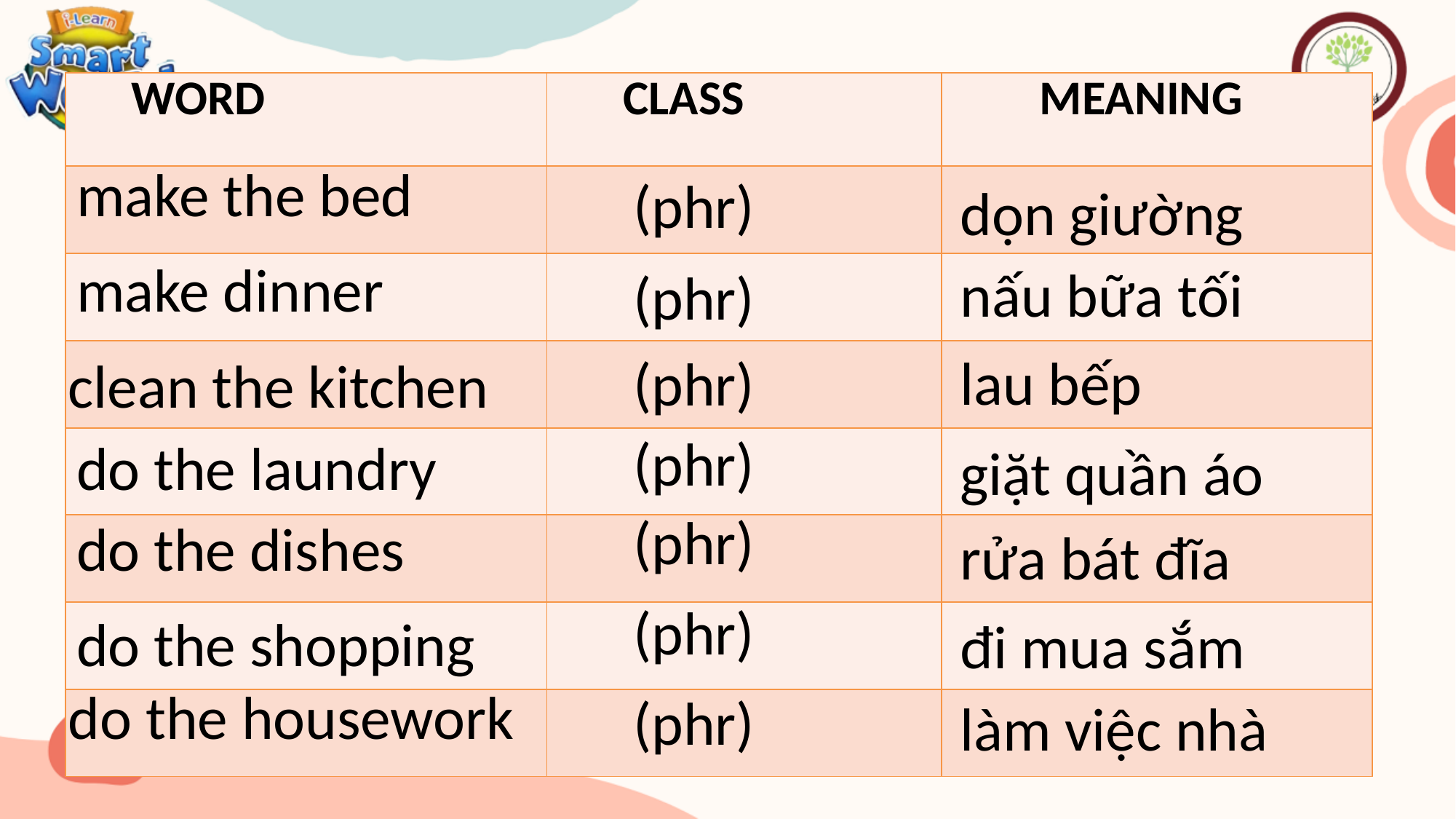

| WORD | CLASS | MEANING |
| --- | --- | --- |
|  |  |  |
|  |  |  |
|  |  |  |
|  |  |  |
|  |  |  |
|  |  |  |
|  |  |  |
make the bed
 (phr)
dọn giường
make dinner
nấu bữa tối
 (phr)
lau bếp
 (phr)
clean the kitchen
 (phr)
do the laundry
giặt quần áo
 (phr)
do the dishes
rửa bát đĩa
 (phr)
do the shopping
đi mua sắm
do the housework
 (phr)
làm việc nhà